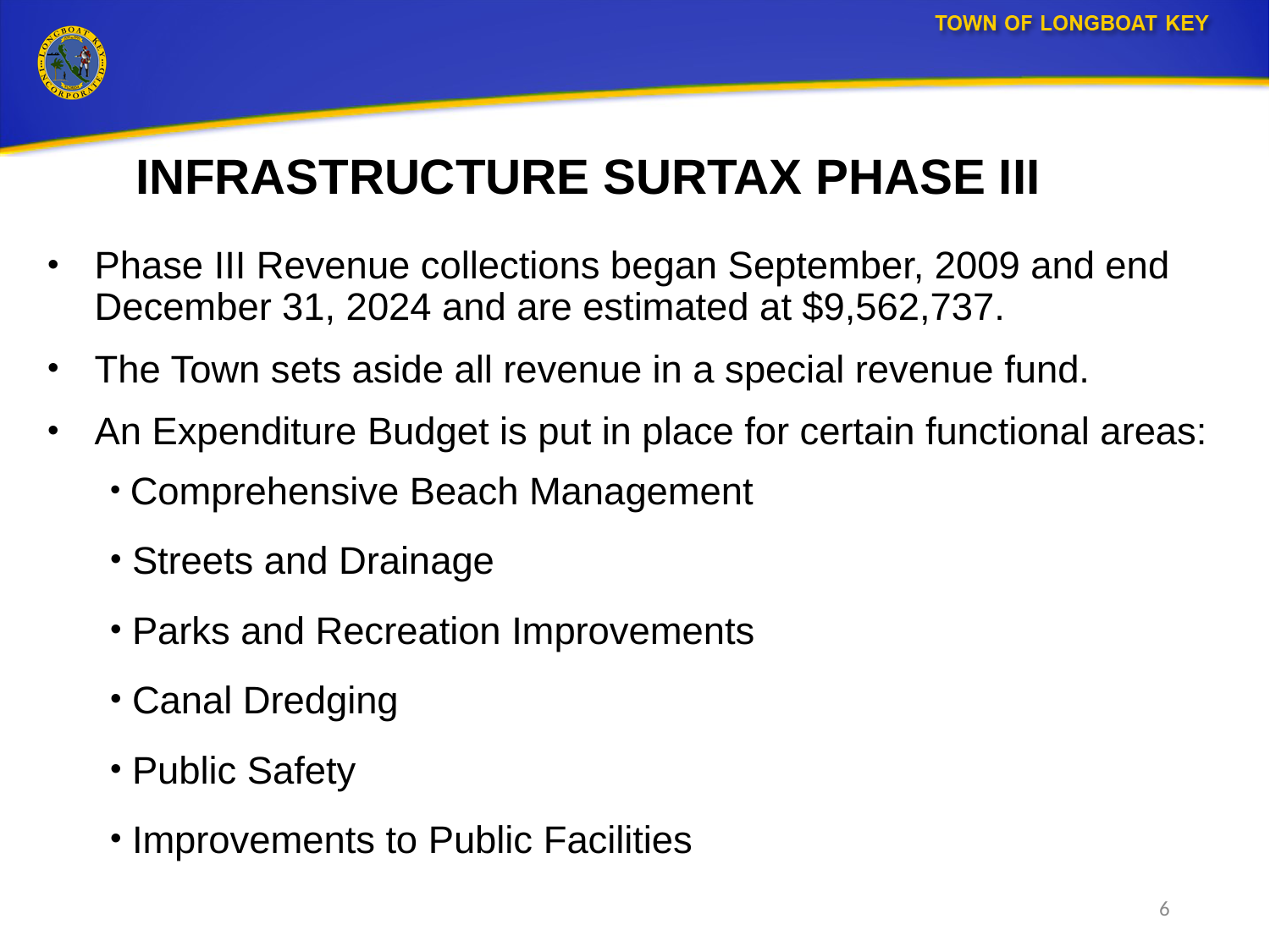

# infrastructure surtax Phase III
Phase III Revenue collections began September, 2009 and end December 31, 2024 and are estimated at $9,562,737.
The Town sets aside all revenue in a special revenue fund.
An Expenditure Budget is put in place for certain functional areas:
 Comprehensive Beach Management
 Streets and Drainage
 Parks and Recreation Improvements
 Canal Dredging
 Public Safety
 Improvements to Public Facilities

6